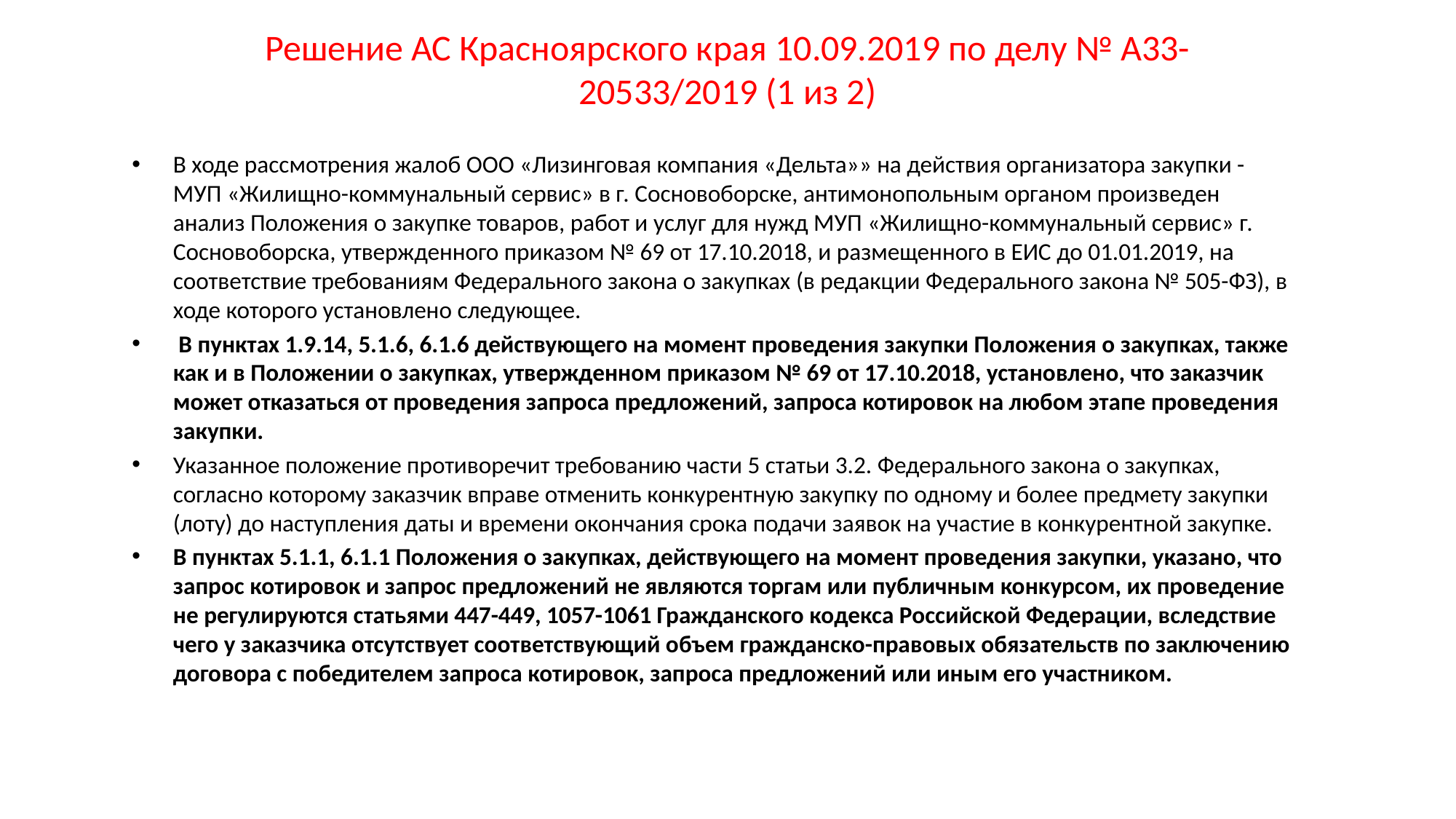

# Решение АС Красноярского края 10.09.2019 по делу № А33-20533/2019 (1 из 2)
В ходе рассмотрения жалоб ООО «Лизинговая компания «Дельта»» на действия организатора закупки - МУП «Жилищно-коммунальный сервис» в г. Сосновоборске, антимонопольным органом произведен анализ Положения о закупке товаров, работ и услуг для нужд МУП «Жилищно-коммунальный сервис» г. Сосновоборска, утвержденного приказом № 69 от 17.10.2018, и размещенного в ЕИС до 01.01.2019, на соответствие требованиям Федерального закона о закупках (в редакции Федерального закона № 505-ФЗ), в ходе которого установлено следующее.
 В пунктах 1.9.14, 5.1.6, 6.1.6 действующего на момент проведения закупки Положения о закупках, также как и в Положении о закупках, утвержденном приказом № 69 от 17.10.2018, установлено, что заказчик может отказаться от проведения запроса предложений, запроса котировок на любом этапе проведения закупки.
Указанное положение противоречит требованию части 5 статьи 3.2. Федерального закона о закупках, согласно которому заказчик вправе отменить конкурентную закупку по одному и более предмету закупки (лоту) до наступления даты и времени окончания срока подачи заявок на участие в конкурентной закупке.
В пунктах 5.1.1, 6.1.1 Положения о закупках, действующего на момент проведения закупки, указано, что запрос котировок и запрос предложений не являются торгам или публичным конкурсом, их проведение не регулируются статьями 447-449, 1057-1061 Гражданского кодекса Российской Федерации, вследствие чего у заказчика отсутствует соответствующий объем гражданско-правовых обязательств по заключению договора с победителем запроса котировок, запроса предложений или иным его участником.